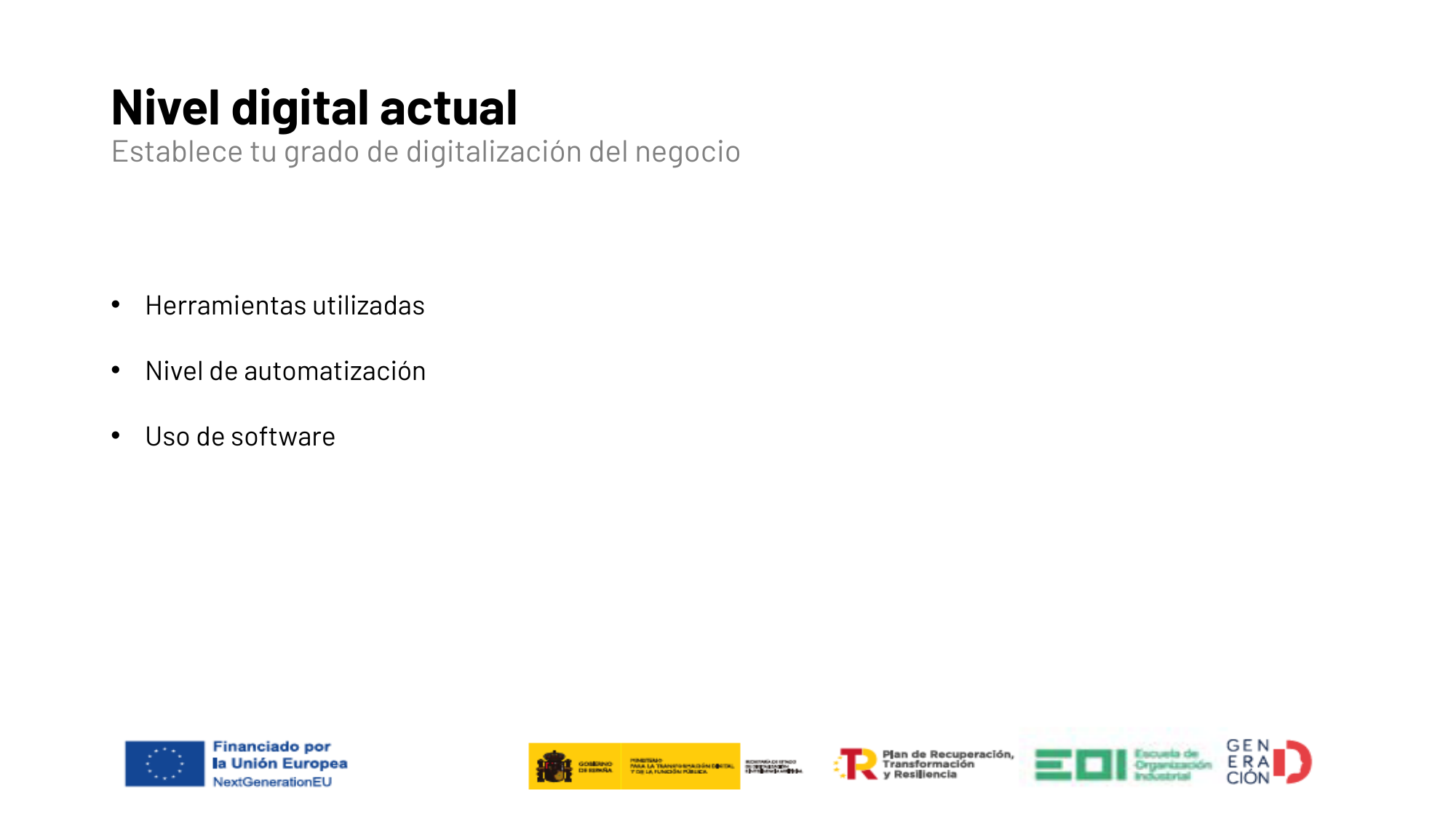

# Nivel digital actual Establece tu grado de digitalización del negocio
Herramientas utilizadas

Nivel de automatización

Uso de software